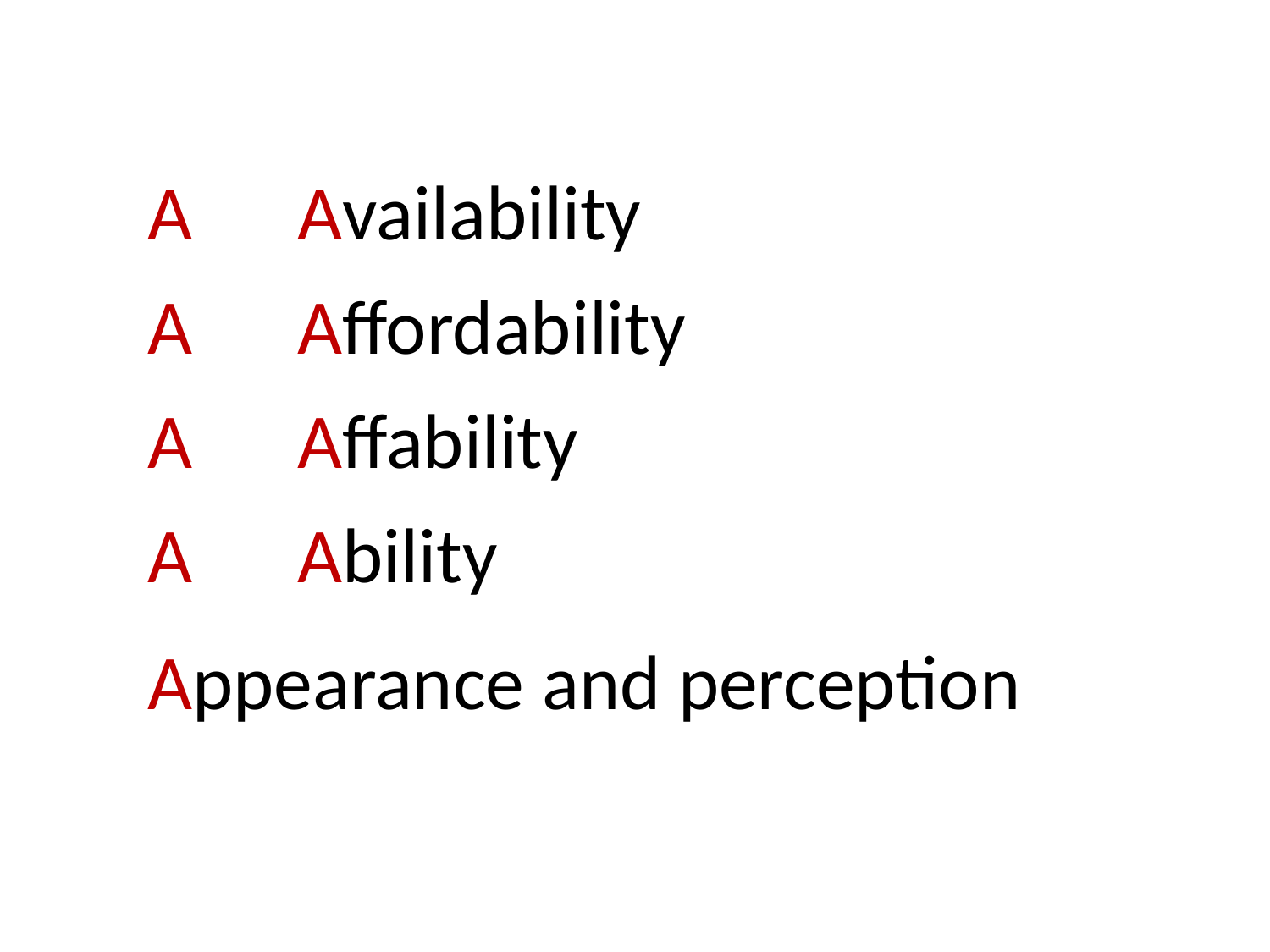

A
A
A
A
Availability
Affordability
Affability
Ability

Appearance and perception